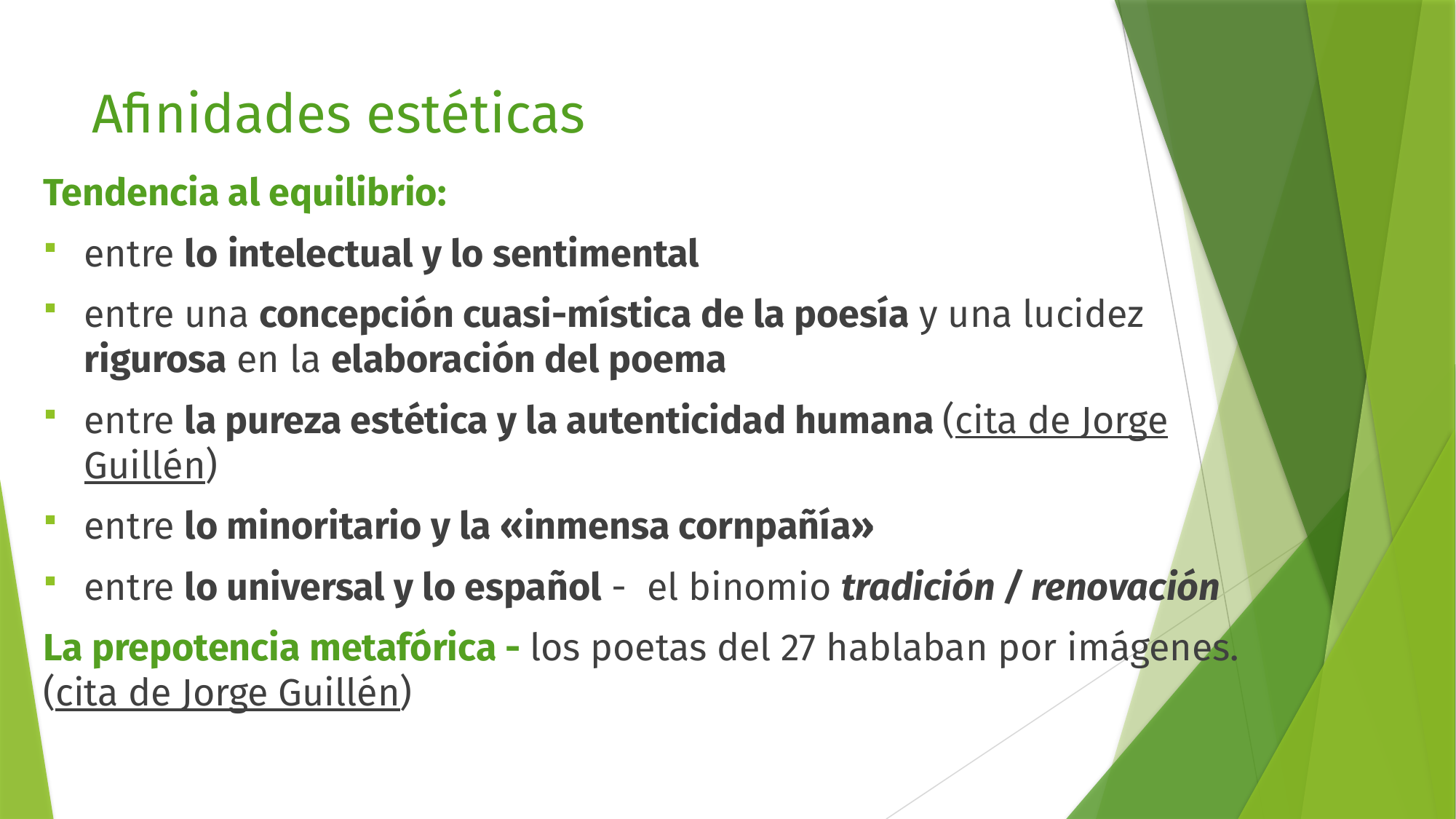

# Afinidades estéticas
Tendencia al equilibrio:
entre lo intelectual y lo sentimental
entre una concepción cuasi-mística de la poesía y una lucidez rigurosa en la elaboración del poema
entre la pureza estética y la autenticidad humana (cita de Jorge Guillén)
entre lo minoritario y la «inmensa cornpañía»
entre lo universal y lo español -  el binomio tradición / renovación
La prepotencia metafórica - los poetas del 27 hablaban por imágenes. (cita de Jorge Guillén)